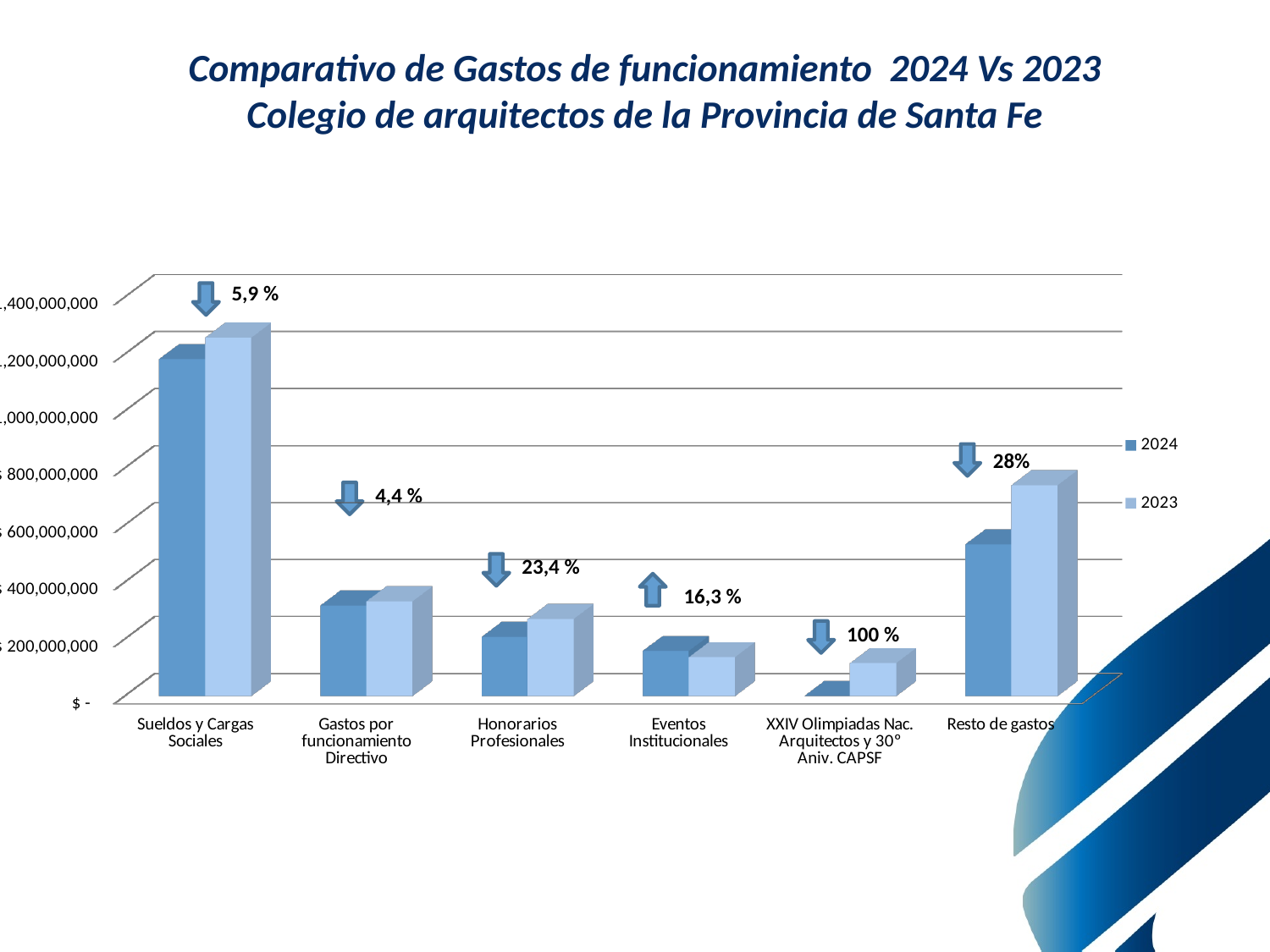

Comparativo de Gastos de funcionamiento  2024 Vs 2023
Colegio de arquitectos de la Provincia de Santa Fe

[unsupported chart]

5,9 %

28%

4,4 %

23,4 %

16,3 %
100 %